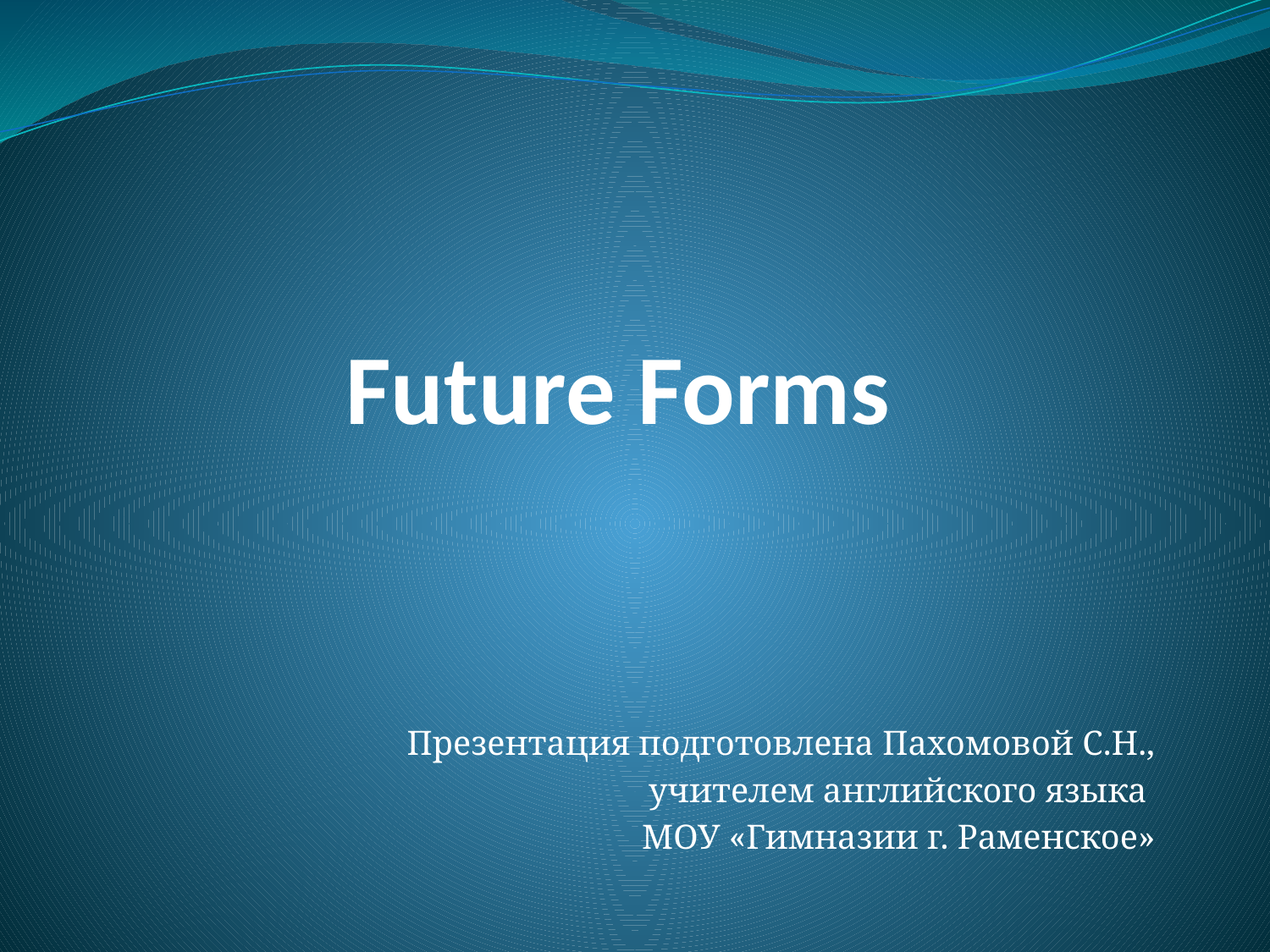

# Future Forms

Презентация подготовлена Пахомовой С.Н.,
учителем английского языка
МОУ «Гимназии г. Раменское»